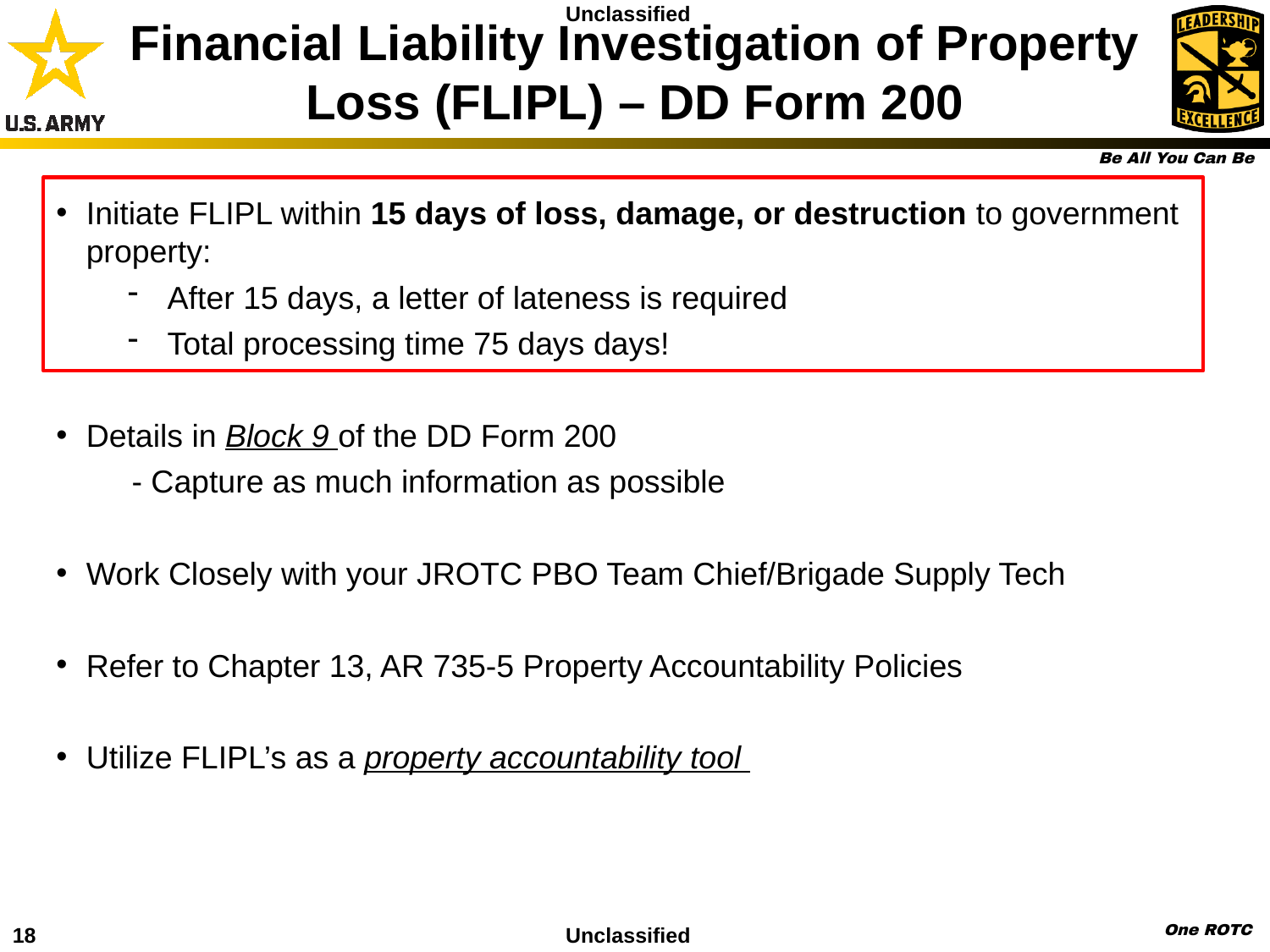

# Financial Liability Investigation of Property Loss (FLIPL) – DD Form 200

Initiate FLIPL within 15 days of loss, damage, or destruction to government property:
After 15 days, a letter of lateness is required
Total processing time 75 days days!

Details in Block 9 of the DD Form 200
    - Capture as much information as possible

Work Closely with your JROTC PBO Team Chief/Brigade Supply Tech

Refer to Chapter 13, AR 735-5 Property Accountability Policies

Utilize FLIPL’s as a property accountability tool